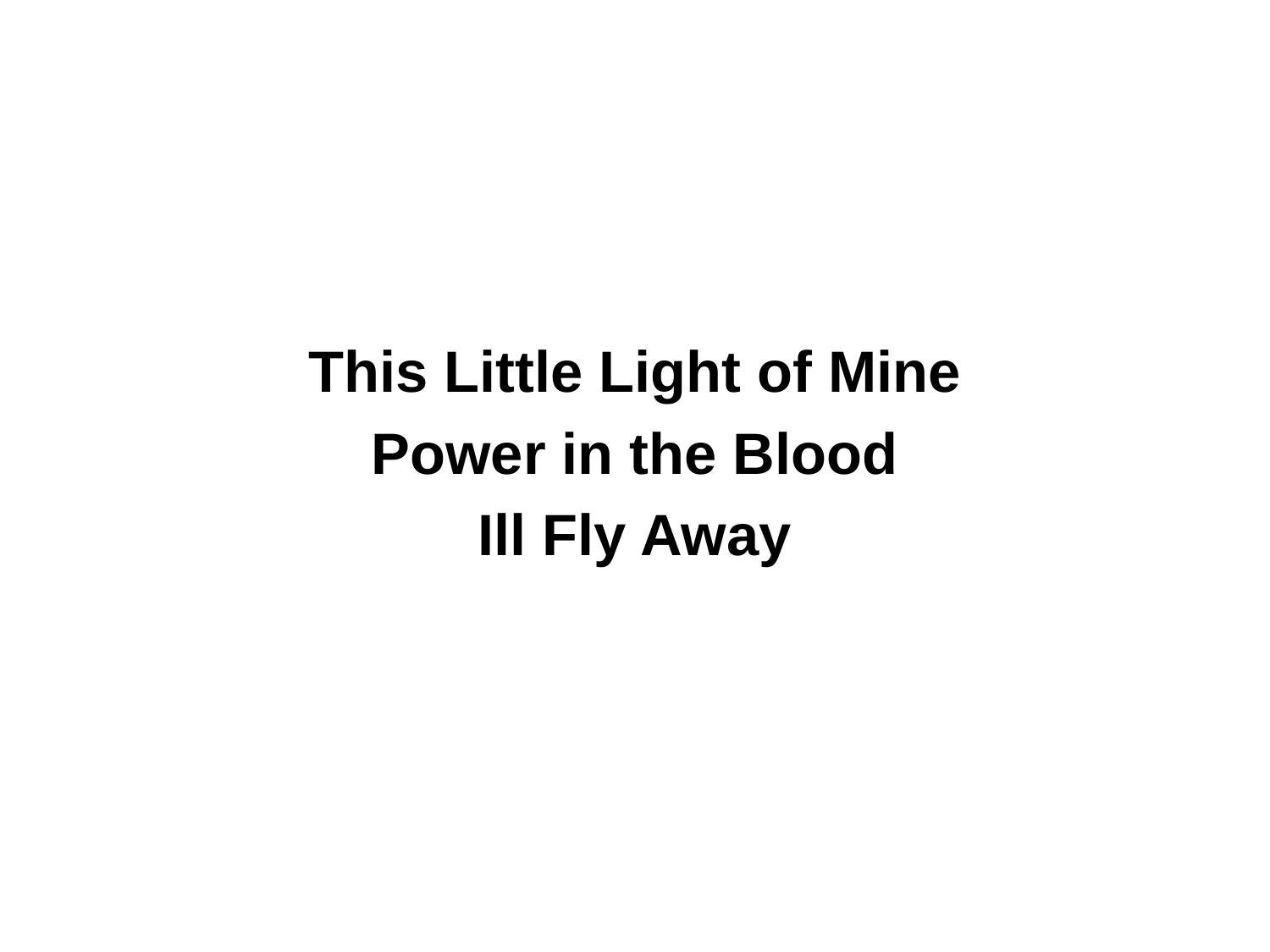

This Little Light of Mine
Power in the Blood
Ill Fly Away